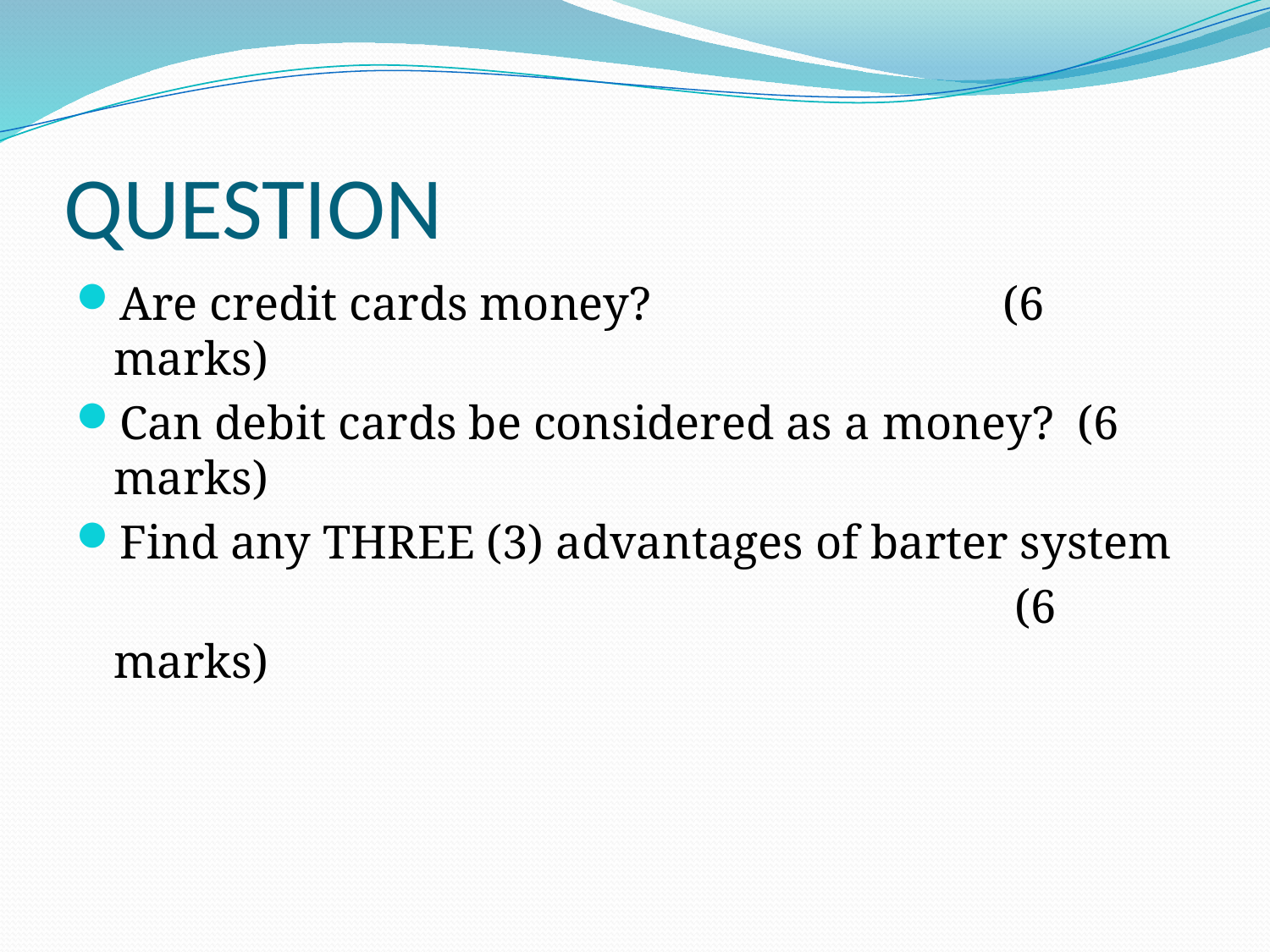

# QUESTION
Are credit cards money?			(6 marks)
Can debit cards be considered as a money?  (6 marks)
Find any THREE (3) advantages of barter system
								 (6 marks)